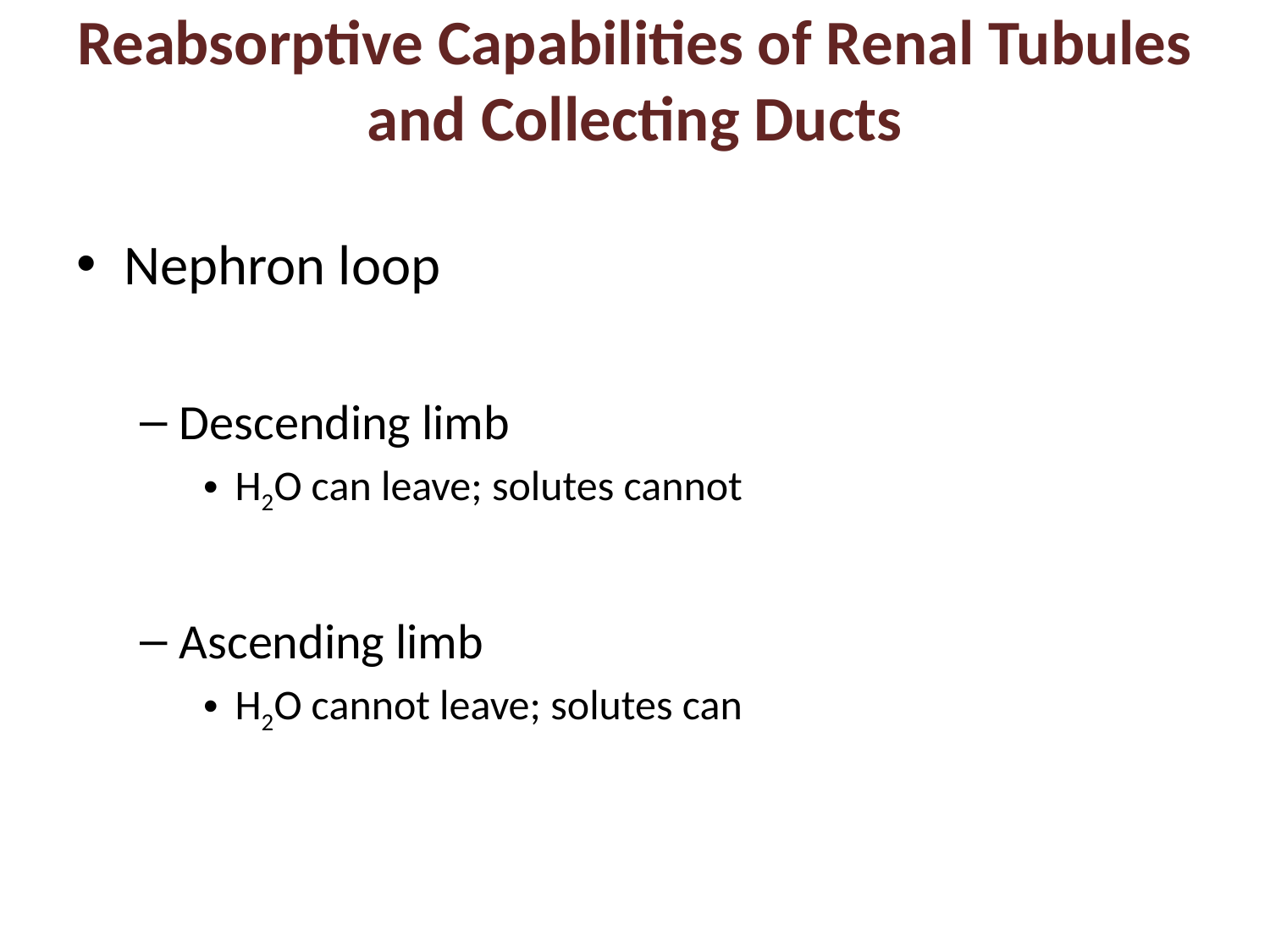

# Reabsorptive Capabilities of Renal Tubules and Collecting Ducts
Nephron loop

Descending limb
H2O can leave; solutes cannot

Ascending limb
H2O cannot leave; solutes can